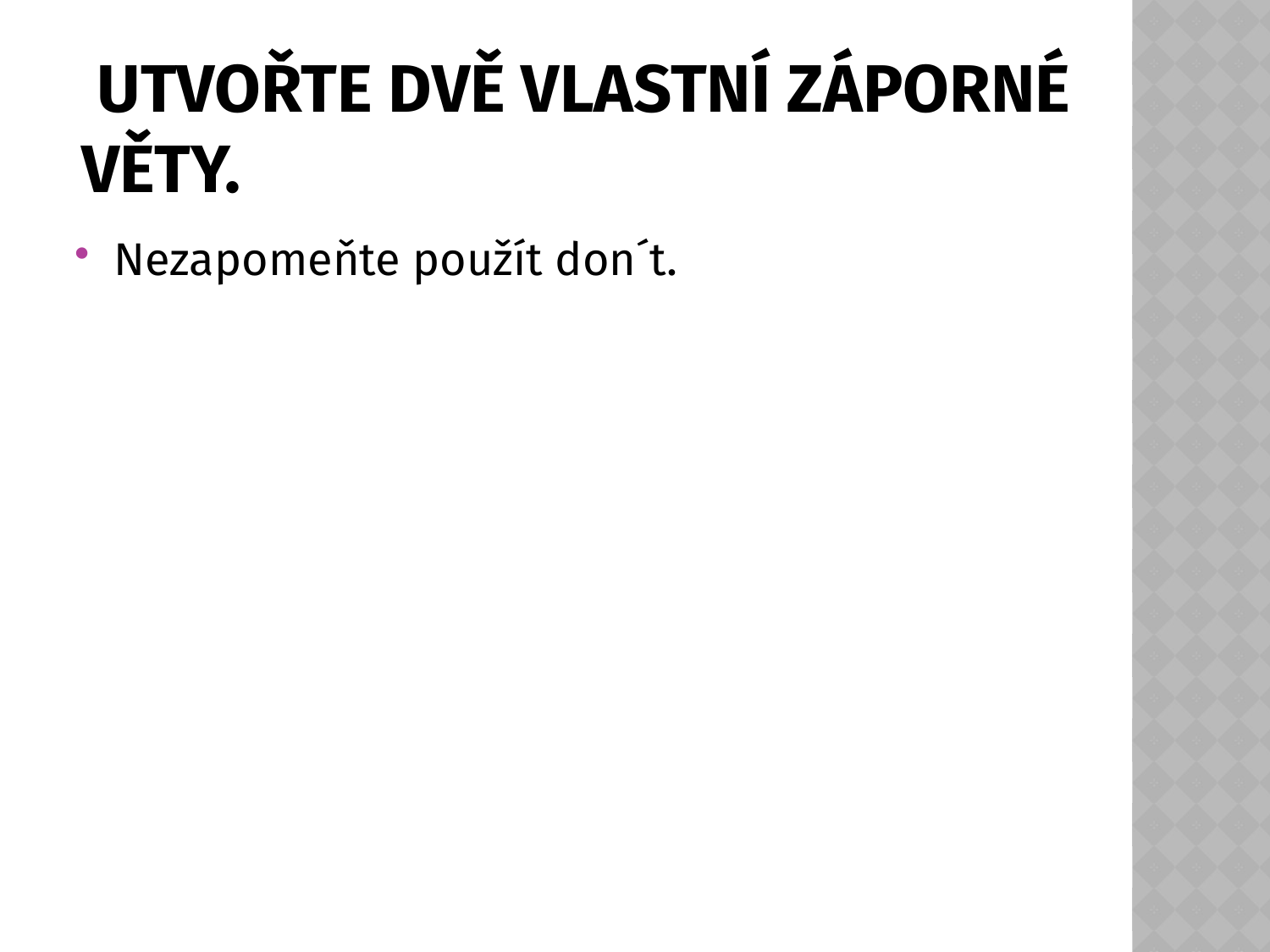

# Utvořte dvě vlastní záporné věty.
Nezapomeňte použít don´t.